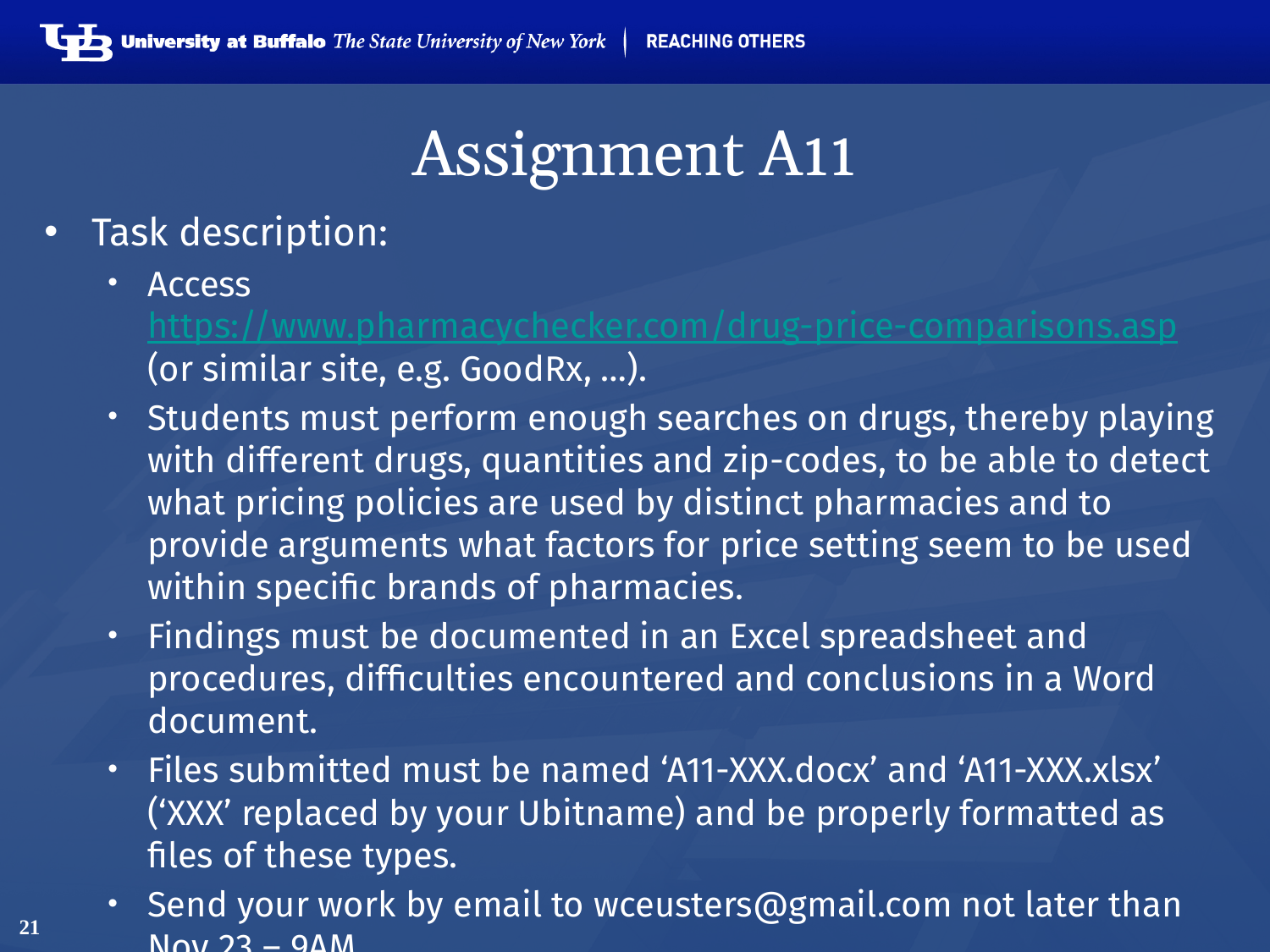

# Assignment A11
Task description:
Access https://www.pharmacychecker.com/drug-price-comparisons.asp  (or similar site, e.g. GoodRx, …).
Students must perform enough searches on drugs, thereby playing with different drugs, quantities and zip-codes, to be able to detect what pricing policies are used by distinct pharmacies and to provide arguments what factors for price setting seem to be used within specific brands of pharmacies.
Findings must be documented in an Excel spreadsheet and procedures, difficulties encountered and conclusions in a Word document.
Files submitted must be named ‘A11-XXX.docx’ and ‘A11-XXX.xlsx’ (‘XXX’ replaced by your Ubitname) and be properly formatted as files of these types.
Send your work by email to wceusters@gmail.com not later than Nov 23 – 9AM.

21